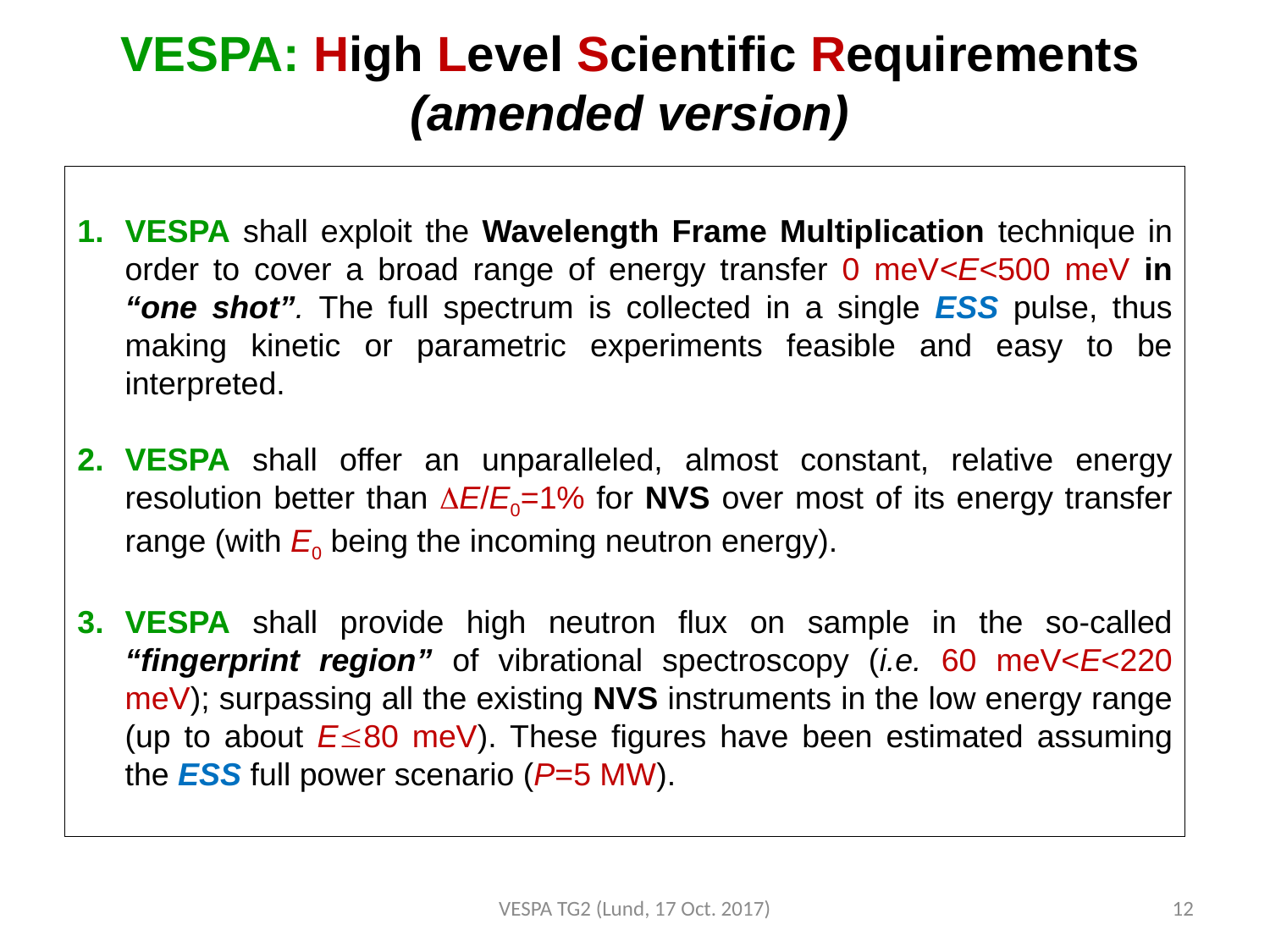

VESPA: High Level Scientific Requirements
(amended version)

VESPA shall exploit the Wavelength Frame Multiplication technique in order to cover a broad range of energy transfer 0 meV<E<500 meV in “one shot”. The full spectrum is collected in a single ESS pulse, thus making kinetic or parametric experiments feasible and easy to be interpreted.

VESPA shall offer an unparalleled, almost constant, relative energy resolution better than ΔE/E0=1% for NVS over most of its energy transfer range (with E0 being the incoming neutron energy).

VESPA shall provide high neutron flux on sample in the so-called “fingerprint region” of vibrational spectroscopy (i.e. 60 meV<E<220 meV); surpassing all the existing NVS instruments in the low energy range (up to about E≤80 meV). These figures have been estimated assuming the ESS full power scenario (P=5 MW).

VESPA TG2 (Lund, 17 Oct. 2017)
12